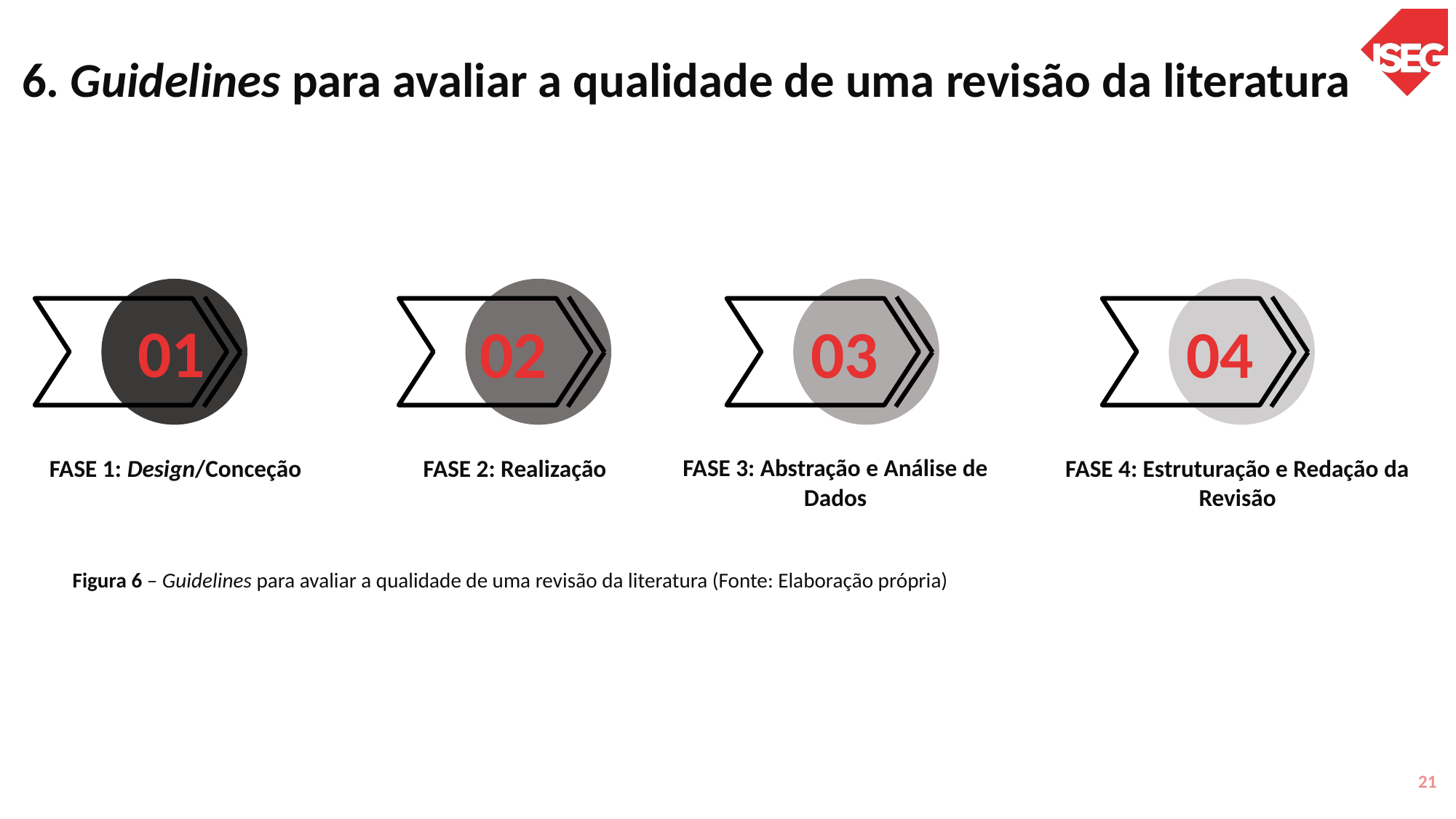

# 6. Guidelines para avaliar a qualidade de uma revisão da literatura

01

02

03

04
FASE 3: Abstração e Análise de Dados
FASE 1: Design/Conceção
FASE 2: Realização
FASE 4: Estruturação e Redação da Revisão
Figura 6 – Guidelines para avaliar a qualidade de uma revisão da literatura (Fonte: Elaboração própria)
21